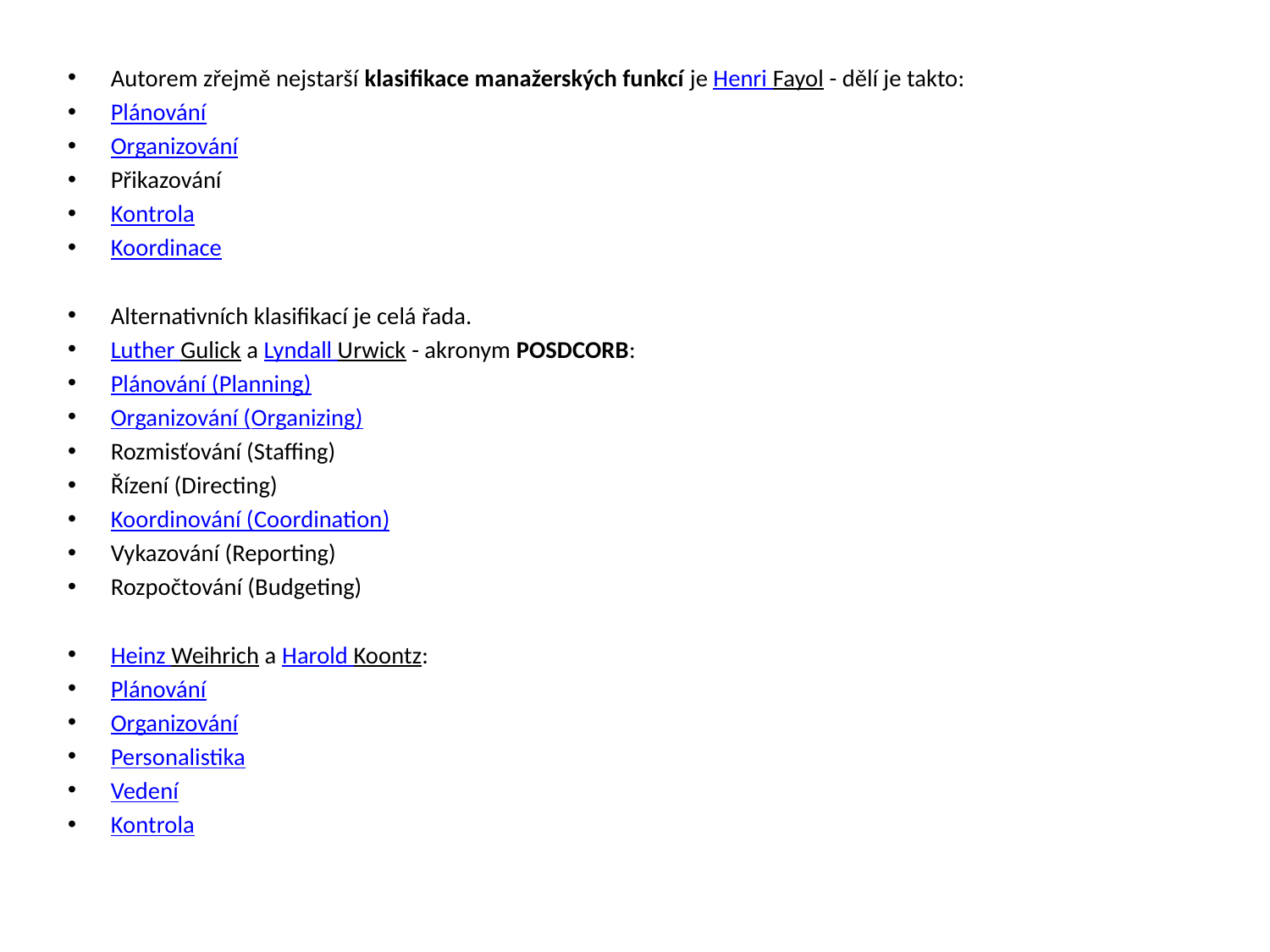

Autorem zřejmě nejstarší klasifikace manažerských funkcí je Henri Fayol - dělí je takto:
Plánování
Organizování
Přikazování
Kontrola
Koordinace

Alternativních klasifikací je celá řada.
Luther Gulick a Lyndall Urwick - akronym POSDCORB:
Plánování (Planning)
Organizování (Organizing)
Rozmisťování (Staffing)
Řízení (Directing)
Koordinování (Coordination)
Vykazování (Reporting)
Rozpočtování (Budgeting)

Heinz Weihrich a Harold Koontz:
Plánování
Organizování
Personalistika
Vedení
Kontrola